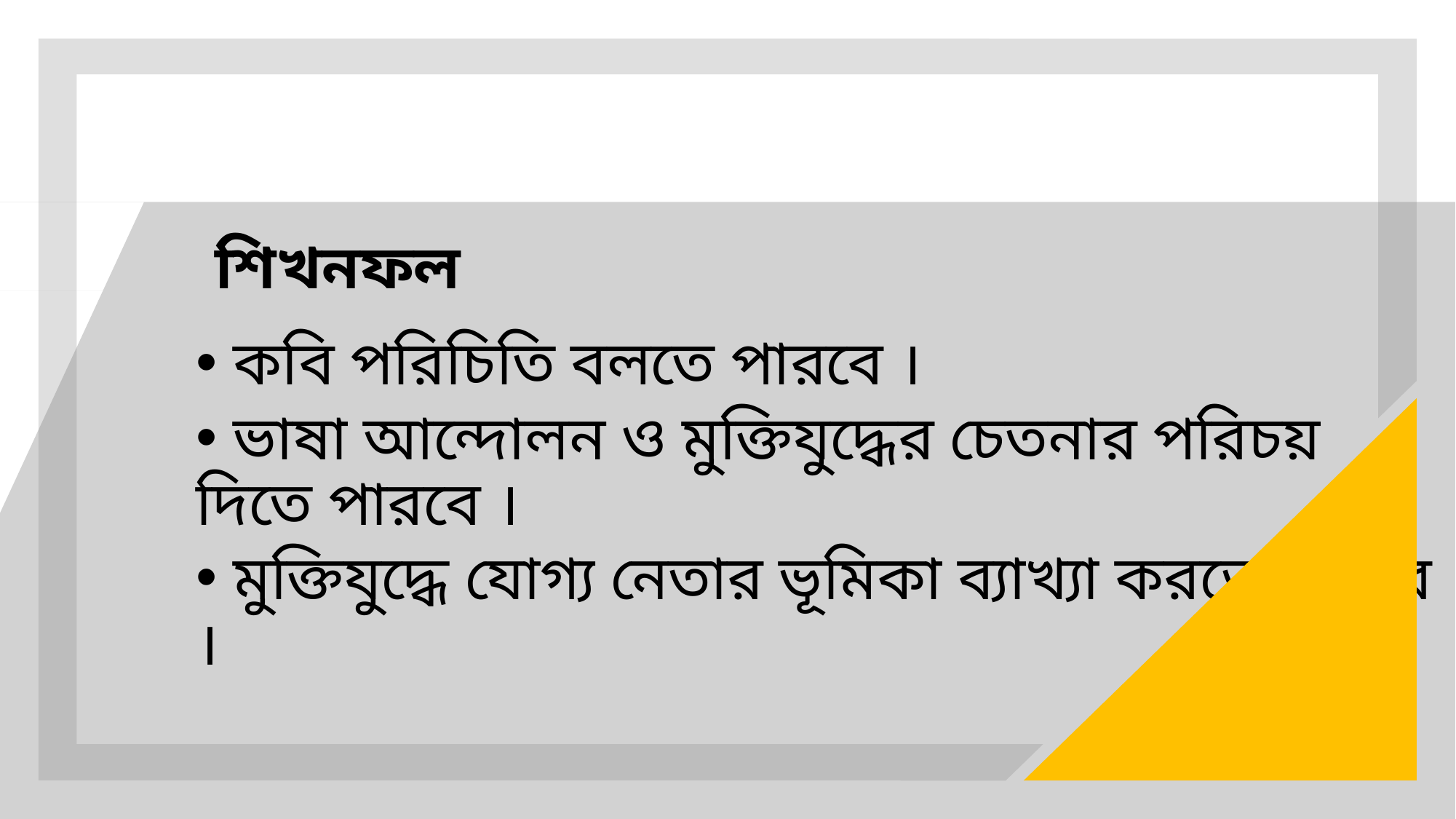

শিখনফল
 কবি পরিচিতি বলতে পারবে ।
 ভাষা আন্দোলন ও মুক্তিযুদ্ধের চেতনার পরিচয় দিতে পারবে ।
 মুক্তিযুদ্ধে যোগ্য নেতার ভূমিকা ব্যাখ্যা করতে পারবে ।